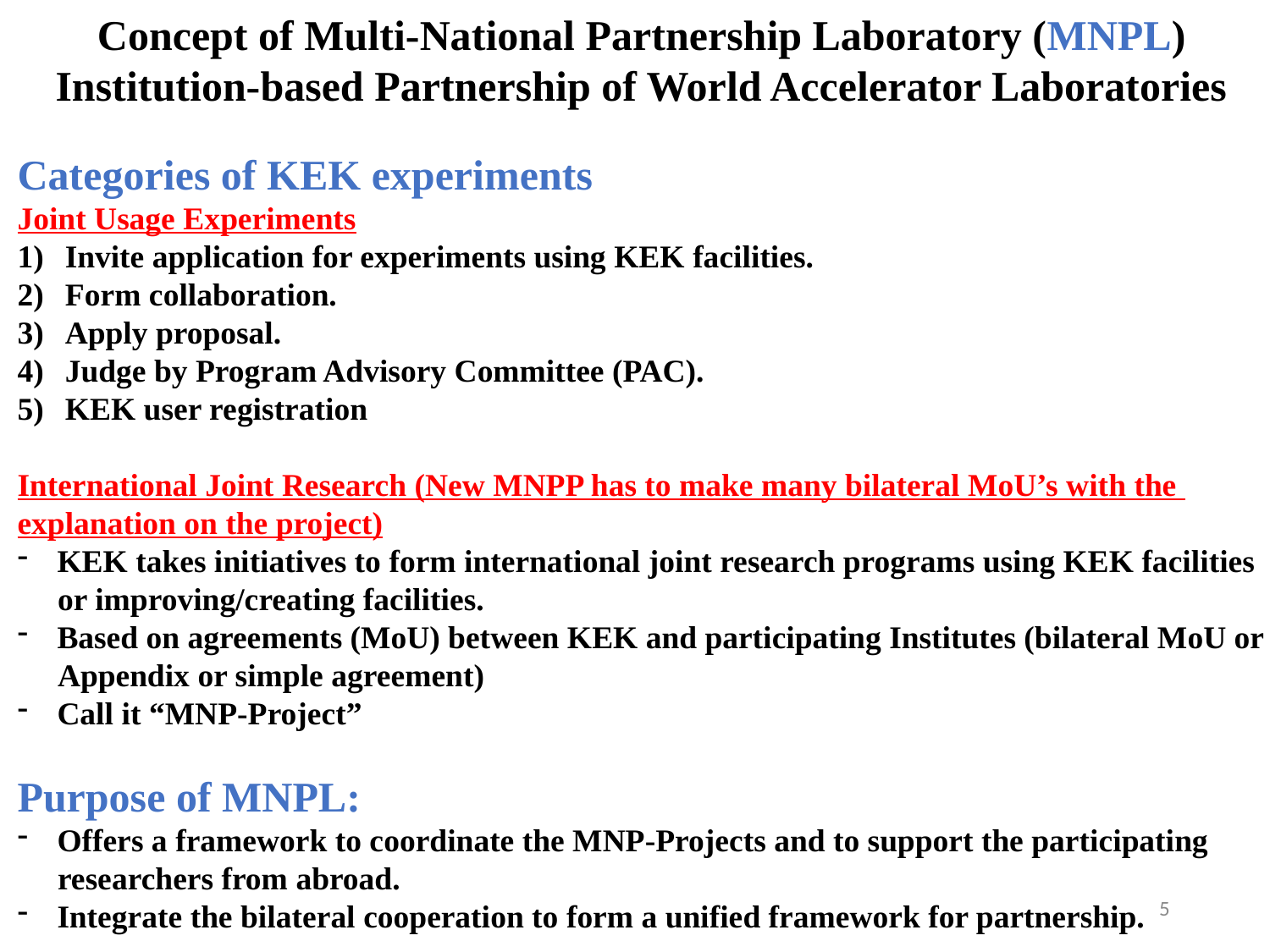

Concept of Multi-National Partnership Laboratory (MNPL)
Institution-based Partnership of World Accelerator Laboratories

Categories of KEK experiments
Joint Usage Experiments
Invite application for experiments using KEK facilities.
Form collaboration.
Apply proposal.
Judge by Program Advisory Committee (PAC).
KEK user registration

International Joint Research (New MNPP has to make many bilateral MoU’s with the
explanation on the project)
KEK takes initiatives to form international joint research programs using KEK facilities
     or improving/creating facilities.
Based on agreements (MoU) between KEK and participating Institutes (bilateral MoU or
     Appendix or simple agreement)
Call it “MNP-Project”

Purpose of MNPL:
Offers a framework to coordinate the MNP-Projects and to support the participating
     researchers from abroad.
Integrate the bilateral cooperation to form a unified framework for partnership.
5